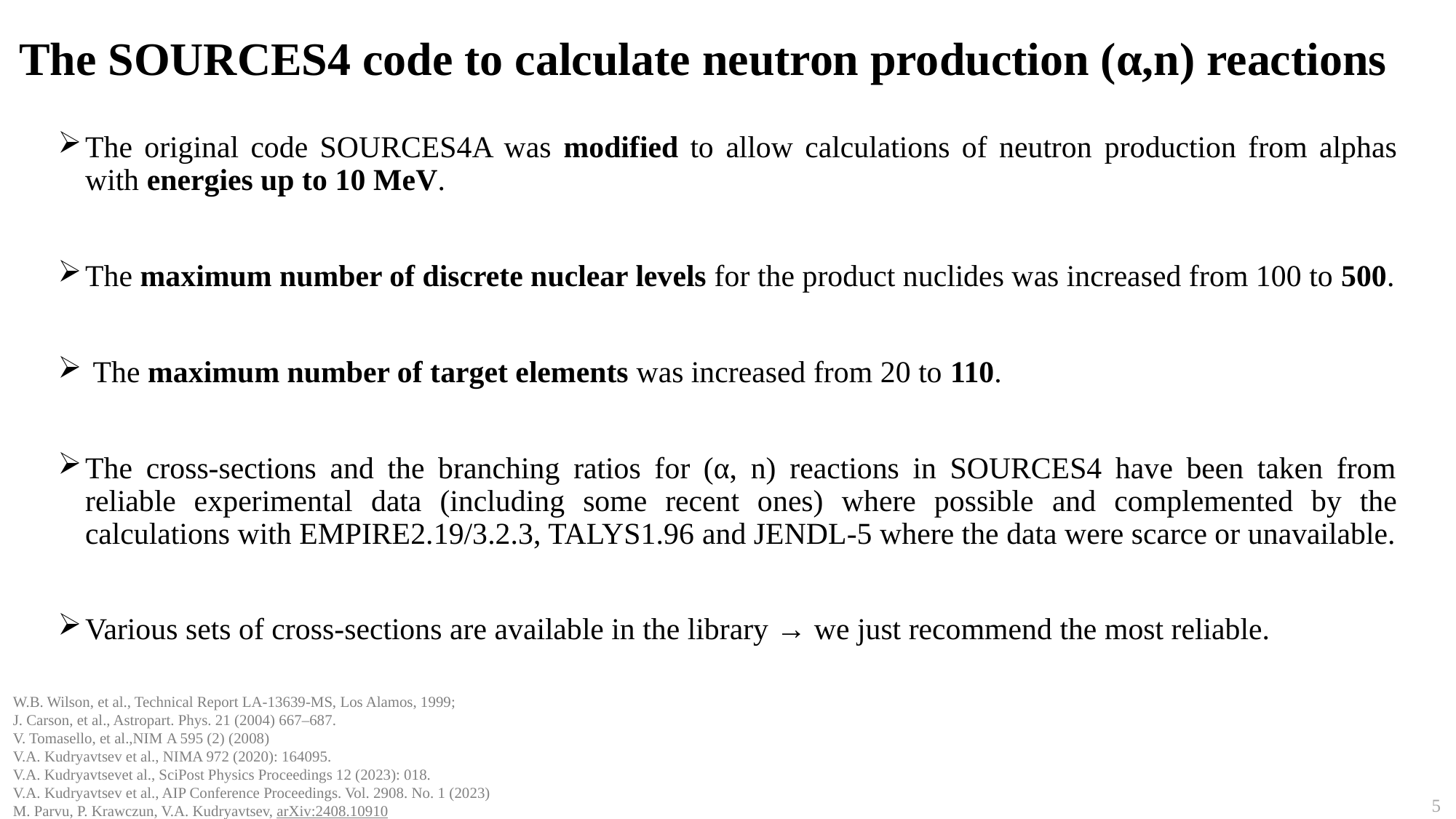

# The SOURCES4 code to calculate neutron production (α,n) reactions
The original code SOURCES4A was modified to allow calculations of neutron production from alphas with energies up to 10 MeV.

The maximum number of discrete nuclear levels for the product nuclides was increased from 100 to 500.

 The maximum number of target elements was increased from 20 to 110.

The cross-sections and the branching ratios for (α, n) reactions in SOURCES4 have been taken from reliable experimental data (including some recent ones) where possible and complemented by the calculations with EMPIRE2.19/3.2.3, TALYS1.96 and JENDL-5 where the data were scarce or unavailable.

Various sets of cross-sections are available in the library → we just recommend the most reliable.
W.B. Wilson, et al., Technical Report LA-13639-MS, Los Alamos, 1999;
J. Carson, et al., Astropart. Phys. 21 (2004) 667–687.
V. Tomasello, et al.,NIM A 595 (2) (2008)
V.A. Kudryavtsev et al., NIMA 972 (2020): 164095.
V.A. Kudryavtsevet al., SciPost Physics Proceedings 12 (2023): 018.
V.A. Kudryavtsev et al., AIP Conference Proceedings. Vol. 2908. No. 1 (2023)
M. Parvu, P. Krawczun, V.A. Kudryavtsev, arXiv:2408.10910
5